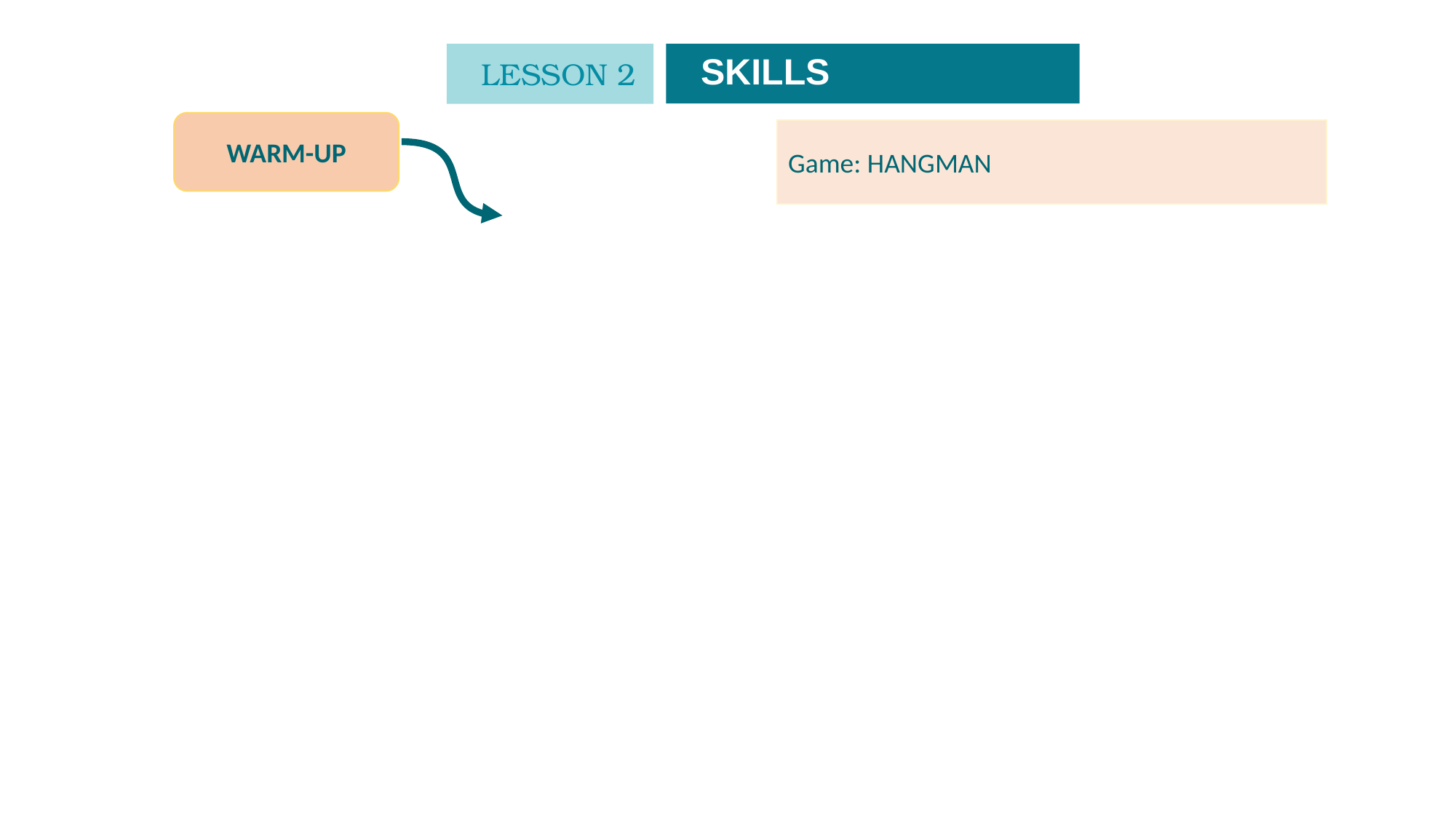

SKILLS

LESSON 2
GETTING STARTED
Unit
WARM-UP
Game: HANGMAN